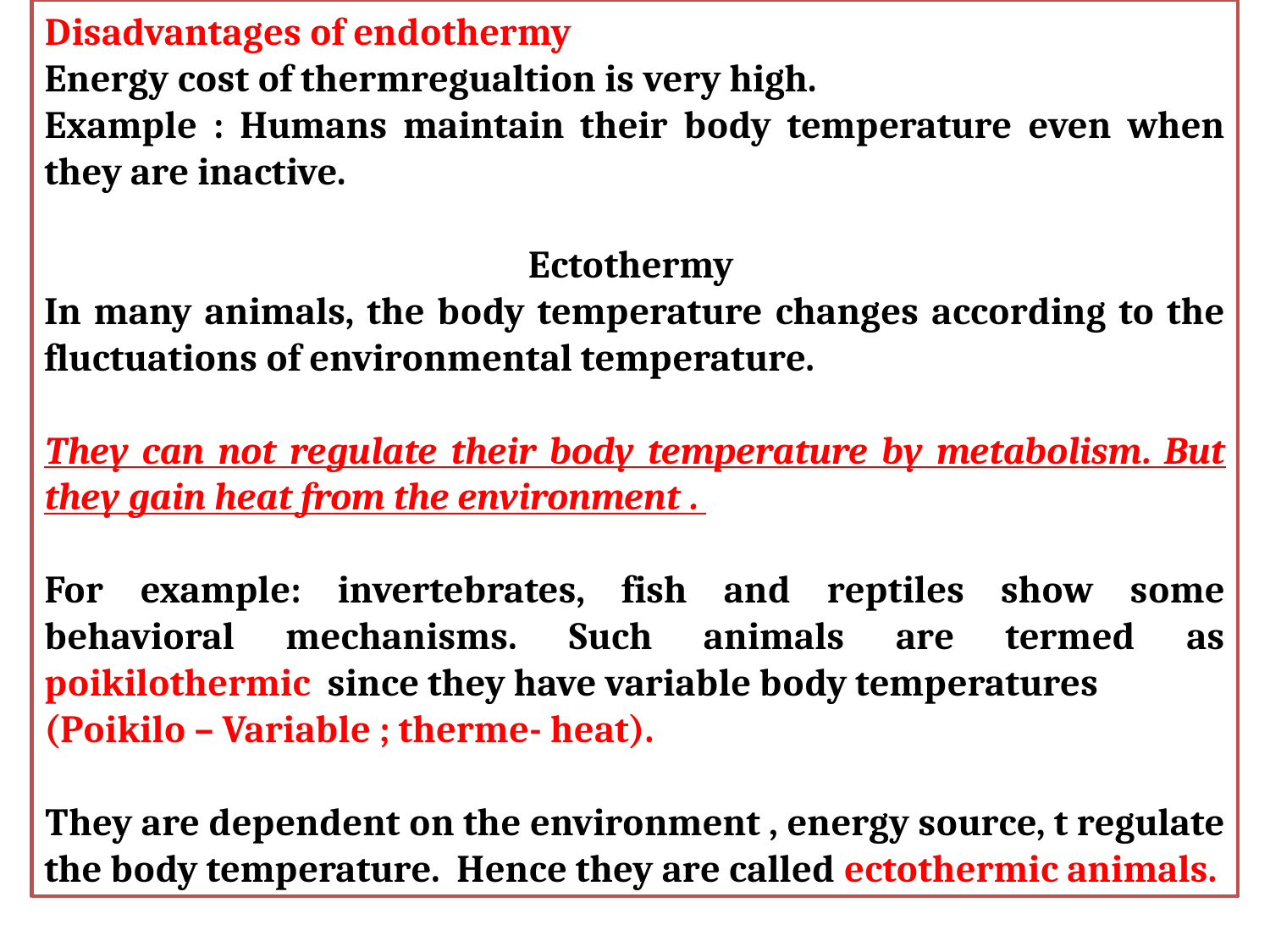

Disadvantages of endothermy
Energy cost of thermregualtion is very high.
Example : Humans maintain their body temperature even when they are inactive.

Ectothermy
In many animals, the body temperature changes according to the fluctuations of environmental temperature.

They can not regulate their body temperature by metabolism. But they gain heat from the environment .

For example: invertebrates, fish and reptiles show some behavioral mechanisms. Such animals are termed as poikilothermic  since they have variable body temperatures
(Poikilo – Variable ; therme- heat).

They are dependent on the environment , energy source, t regulate the body temperature.  Hence they are called ectothermic animals.